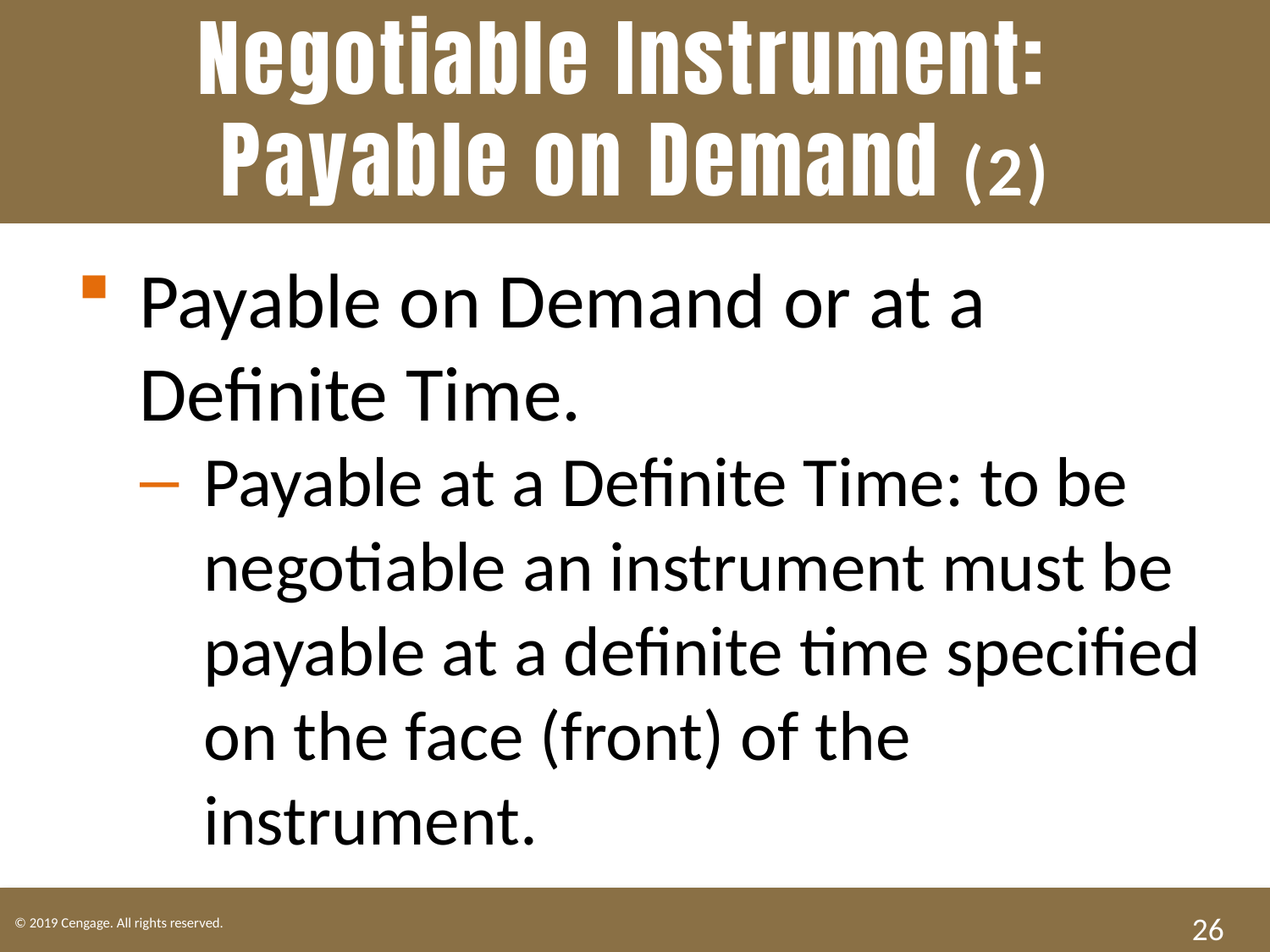

# Negotiable Instrument: Payable on Demand (2)
Payable on Demand or at a Definite Time.
Payable at a Definite Time: to be negotiable an instrument must be payable at a definite time specified on the face (front) of the instrument.
26